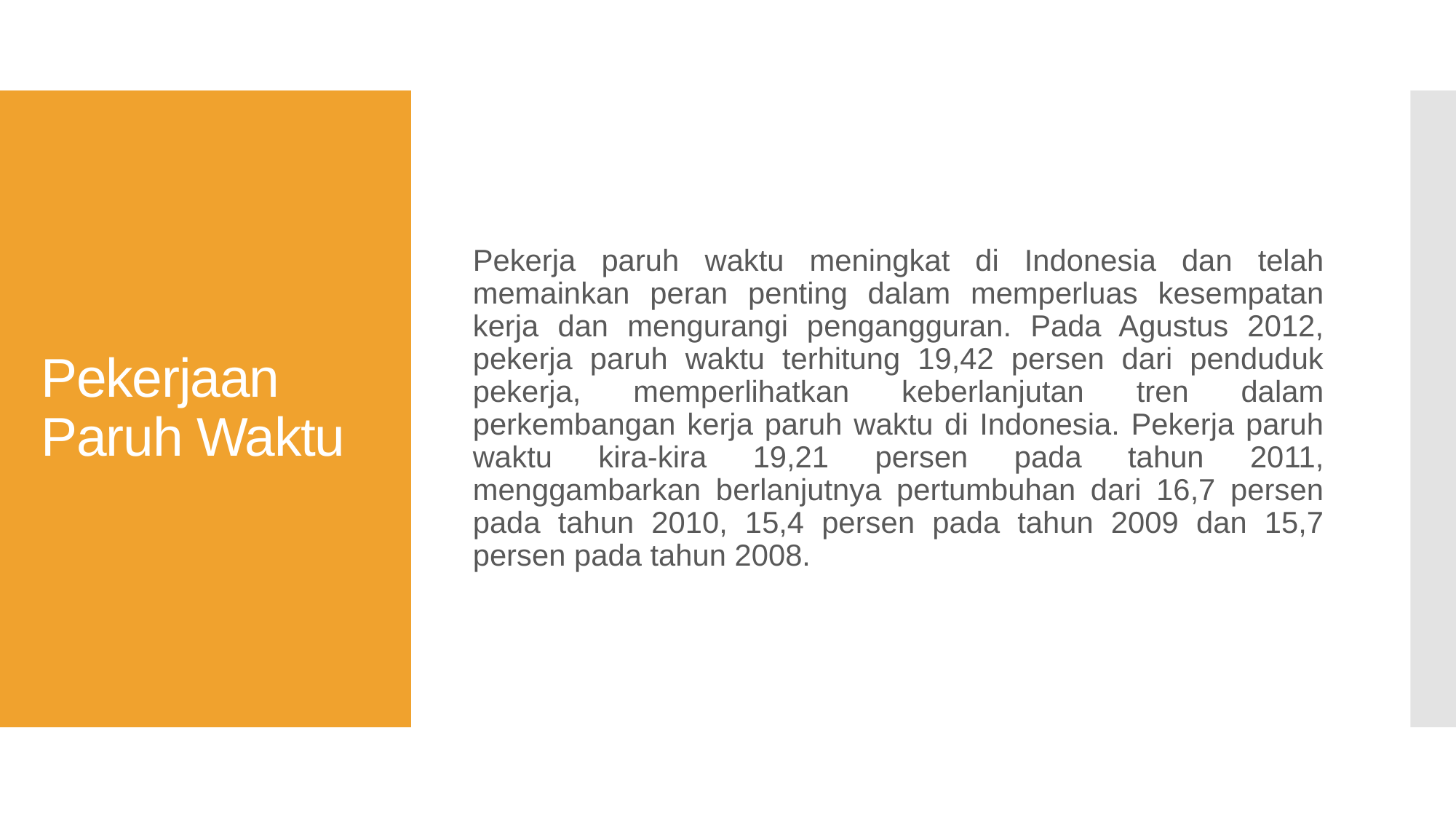

Pekerja paruh waktu meningkat di Indonesia dan telah memainkan peran penting dalam memperluas kesempatan kerja dan mengurangi pengangguran. Pada Agustus 2012, pekerja paruh waktu terhitung 19,42 persen dari penduduk pekerja, memperlihatkan keberlanjutan tren dalam perkembangan kerja paruh waktu di Indonesia. Pekerja paruh waktu kira-kira 19,21 persen pada tahun 2011, menggambarkan berlanjutnya pertumbuhan dari 16,7 persen pada tahun 2010, 15,4 persen pada tahun 2009 dan 15,7 persen pada tahun 2008.
# Pekerjaan Paruh Waktu